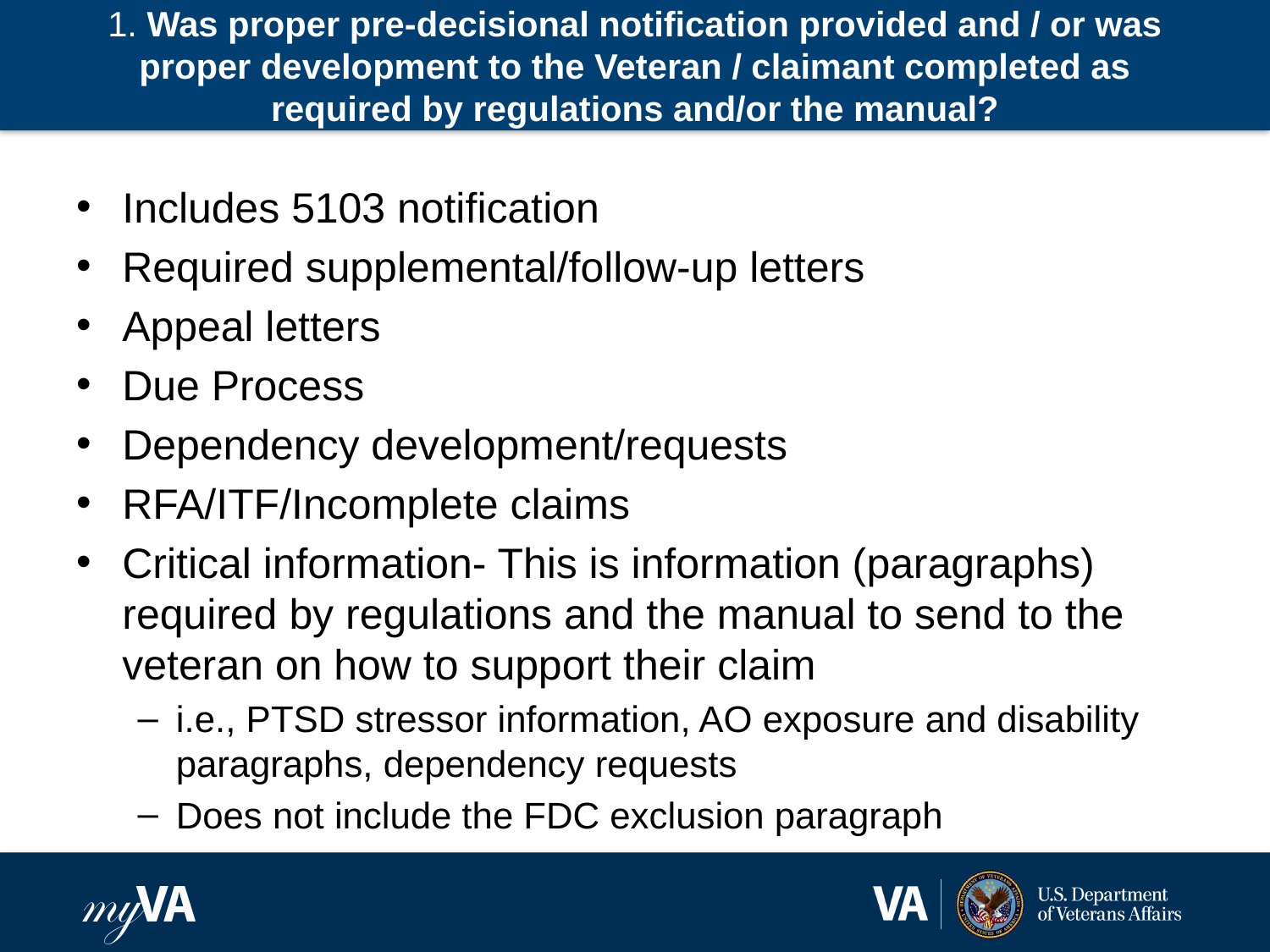

# 1. Was proper pre-decisional notification provided and / or was proper development to the Veteran / claimant completed as required by regulations and/or the manual?
Includes 5103 notification
Required supplemental/follow-up letters
Appeal letters
Due Process
Dependency development/requests
RFA/ITF/Incomplete claims
Critical information- This is information (paragraphs) required by regulations and the manual to send to the veteran on how to support their claim
i.e., PTSD stressor information, AO exposure and disability paragraphs, dependency requests
Does not include the FDC exclusion paragraph